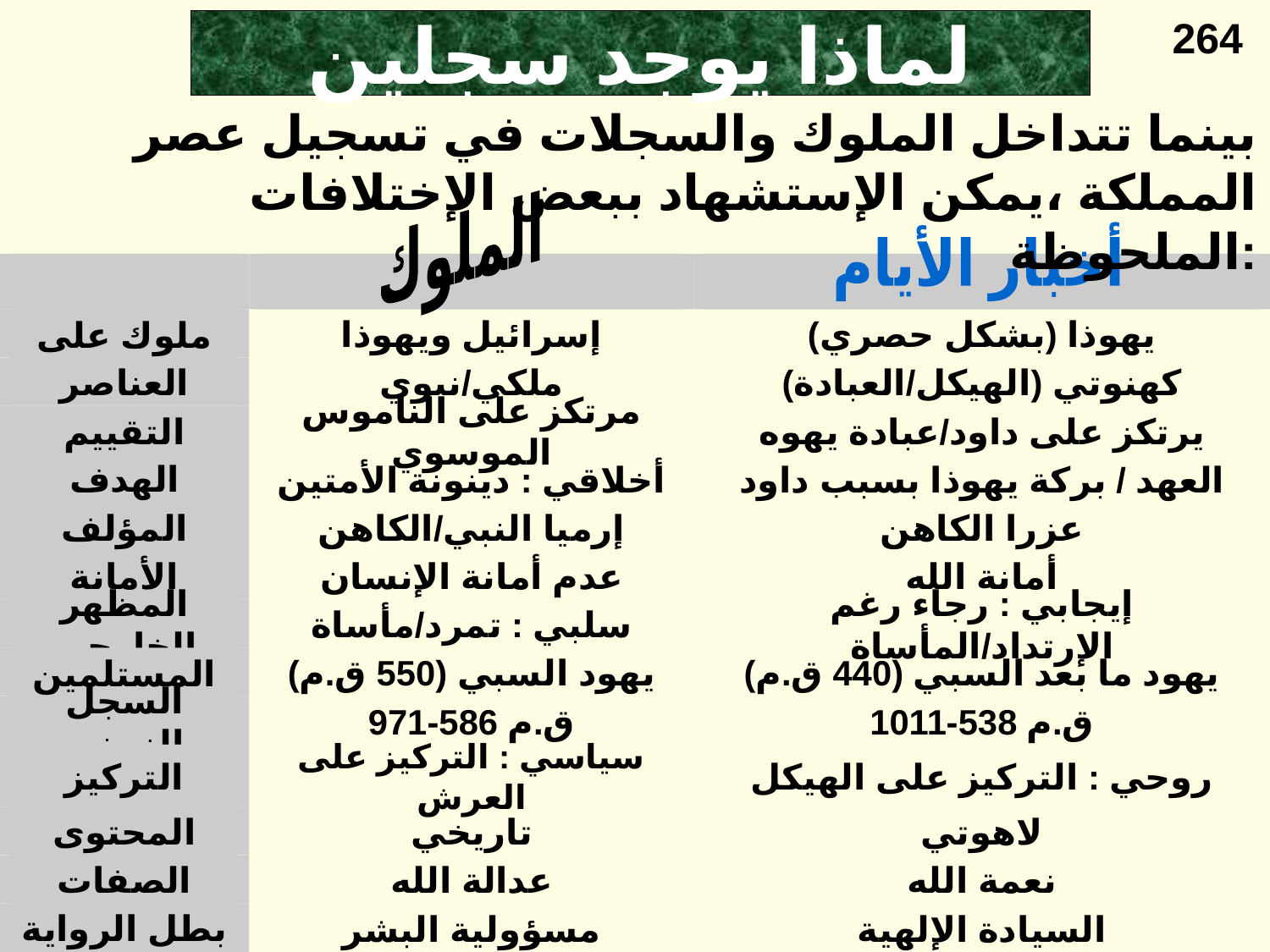

264
# لماذا يوجد سجلين
بينما تتداخل الملوك والسجلات في تسجيل عصر المملكة ،يمكن الإستشهاد ببعض الإختلافات الملحوظة:
الملوك
أخبار الأيام

ملوك على

إسرائيل ويهوذا

يهوذا (بشكل حصري)

العناصر

ملكي/نبوي

كهنوتي (الهيكل/العبادة)

التقييم

مرتكز على الناموس الموسوي

يرتكز على داود/عبادة يهوه

الهدف

أخلاقي : دينونة الأمتين

العهد / بركة يهوذا بسبب داود

المؤلف

إرميا النبي/الكاهن

عزرا الكاهن

الأمانة

عدم أمانة الإنسان

أمانة الله

المظهر الخارجي

سلبي : تمرد/مأساة

إيجابي : رجاء رغم الإرتداد/المأساة

المستلمين

يهود السبي (550 ق.م)

يهود ما بعد السبي (440 ق.م)

السجل الزمني

971-586 ق.م

1011-538 ق.م

التركيز

سياسي : التركيز على العرش

روحي : التركيز على الهيكل

المحتوى

تاريخي

لاهوتي

الصفات

عدالة الله

نعمة الله

بطل الرواية

مسؤولية البشر

السيادة الإلهية